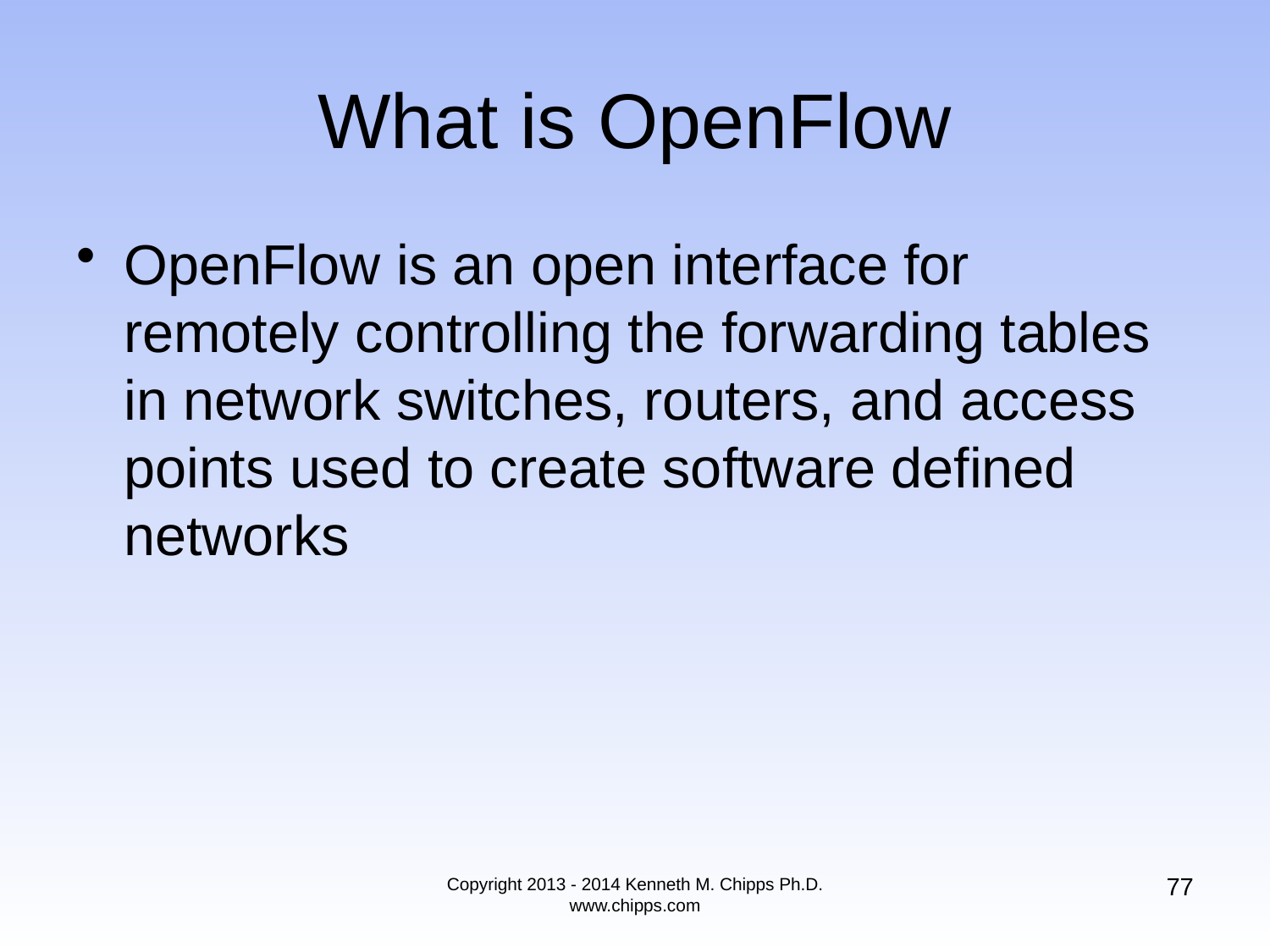

# What is OpenFlow
OpenFlow is an open interface for remotely controlling the forwarding tables in network switches, routers, and access points used to create software defined networks
77
Copyright 2013 - 2014 Kenneth M. Chipps Ph.D. www.chipps.com